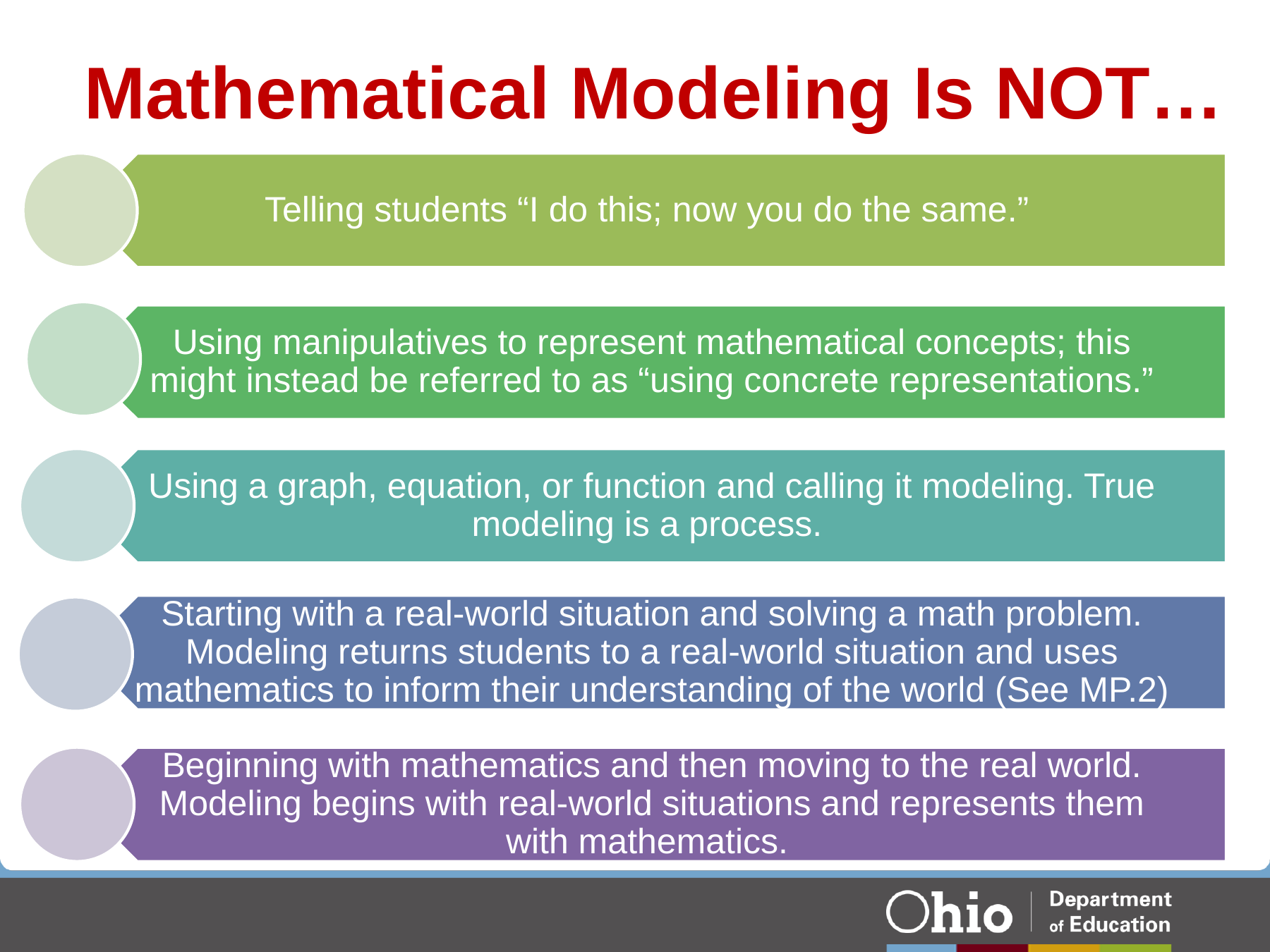

# Mathematical Modeling Is NOT…
Telling students “I do this; now you do the same.”
Using manipulatives to represent mathematical concepts; this might instead be referred to as “using concrete representations.”
Using a graph, equation, or function and calling it modeling. True modeling is a process.
Starting with a real-world situation and solving a math problem. Modeling returns students to a real-world situation and uses mathematics to inform their understanding of the world (See MP.2)
Beginning with mathematics and then moving to the real world. Modeling begins with real-world situations and represents them with mathematics.